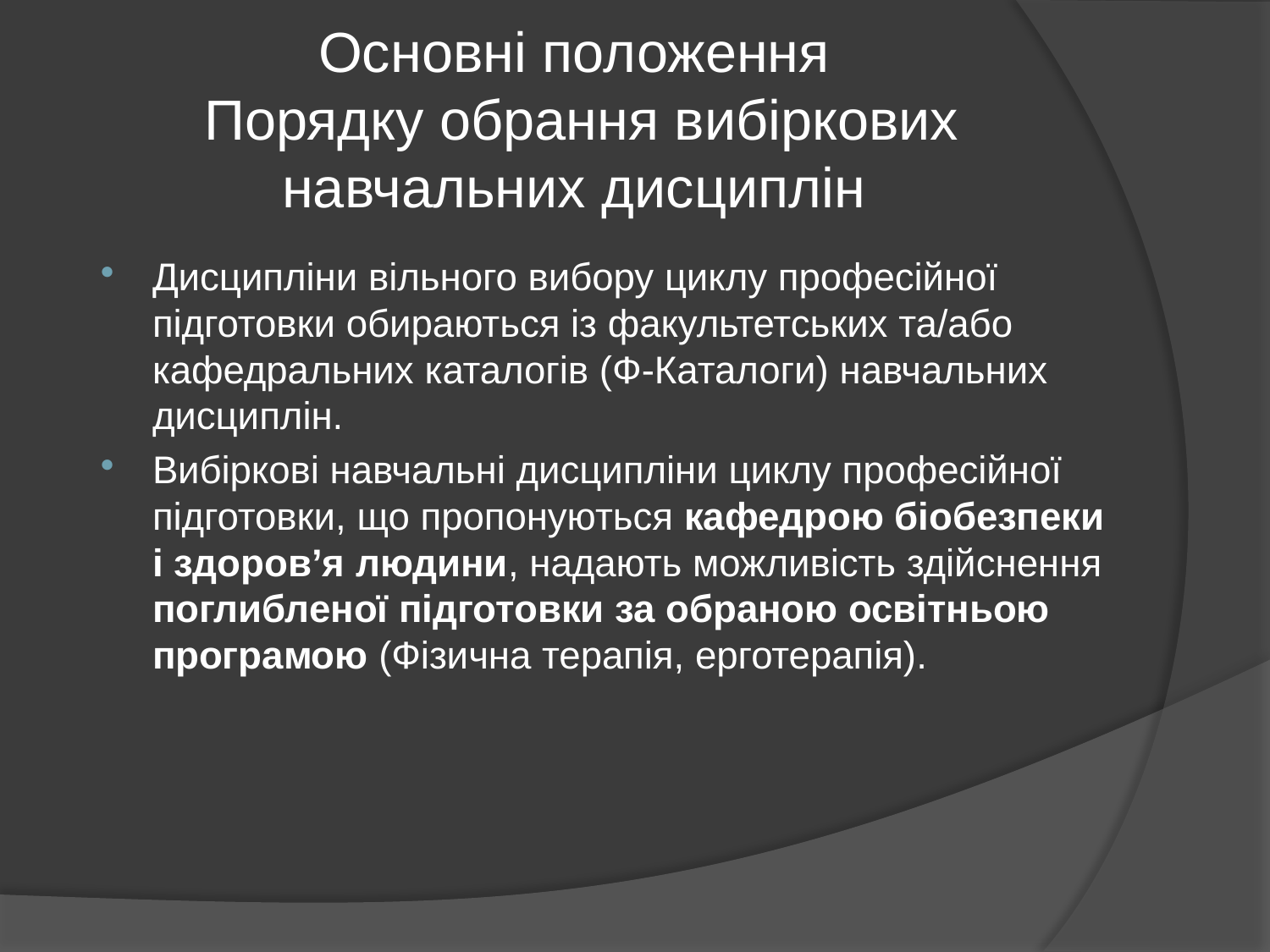

# Основні положення Порядку обрання вибіркових навчальних дисциплін
Дисципліни вільного вибору циклу професійної підготовки обираються із факультетських та/або кафедральних каталогів (Ф-Каталоги) навчальних дисциплін.
Вибіркові навчальні дисципліни циклу професійної підготовки, що пропонуються кафедрою біобезпеки і здоров’я людини, надають можливість здійснення поглибленої підготовки за обраною освітньою програмою (Фізична терапія, ерготерапія).